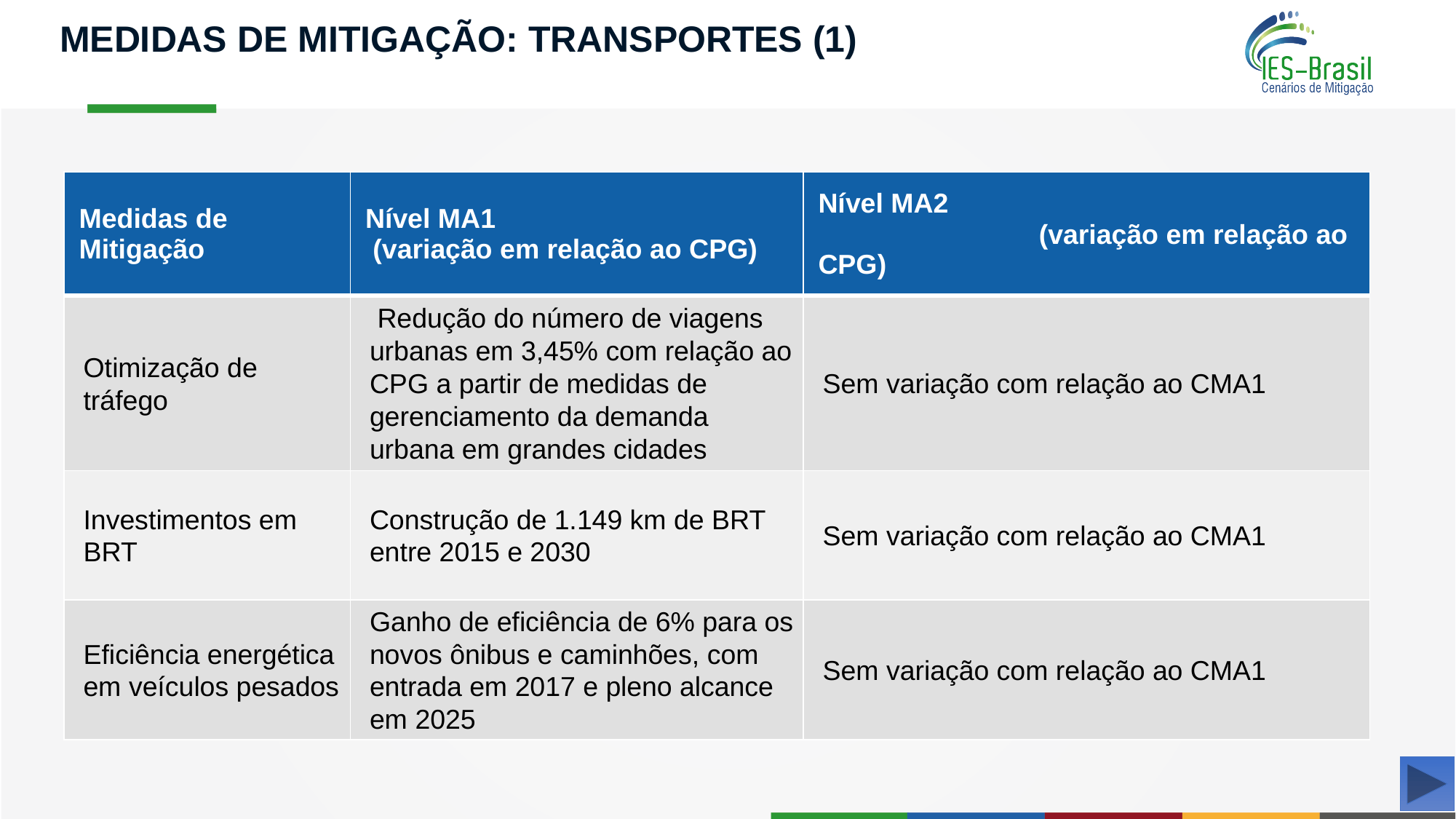

MEDIDAS DE MITIGAÇÃO: TRANSPORTES (1)
| Medidas de Mitigação | Nível MA1 (variação em relação ao CPG) | Nível MA2 (variação em relação ao CPG) |
| --- | --- | --- |
| Otimização de tráfego | Redução do número de viagens urbanas em 3,45% com relação ao CPG a partir de medidas de gerenciamento da demanda urbana em grandes cidades | Sem variação com relação ao CMA1 |
| Investimentos em BRT | Construção de 1.149 km de BRT entre 2015 e 2030 | Sem variação com relação ao CMA1 |
| Eficiência energética em veículos pesados | Ganho de eficiência de 6% para os novos ônibus e caminhões, com entrada em 2017 e pleno alcance em 2025 | Sem variação com relação ao CMA1 |